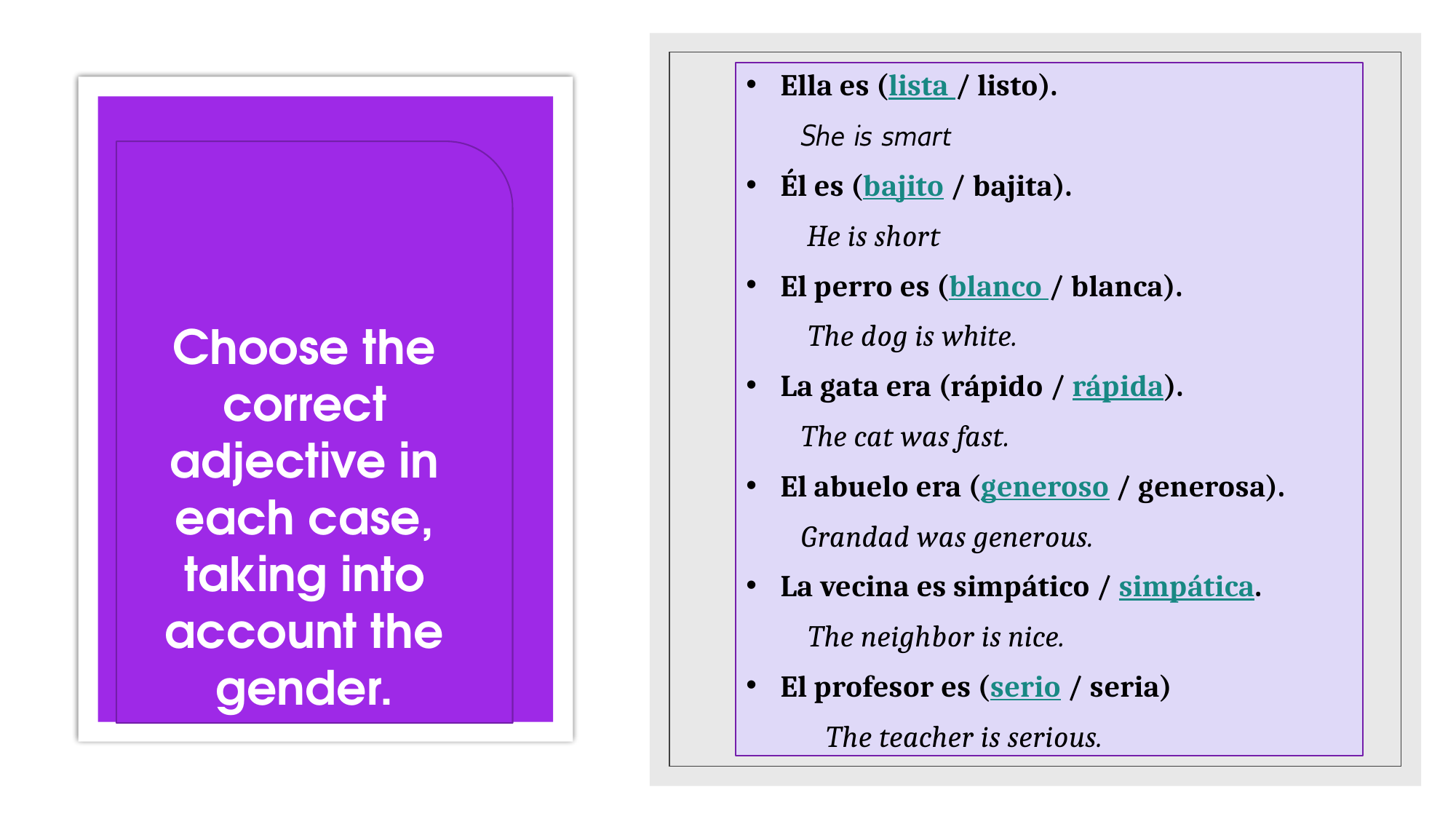

Ella es (lista / listo).
        She is smart
Él es (bajito / bajita).
         He is short
El perro es (blanco / blanca).
         The dog is white.
La gata era (rápido / rápida).
        The cat was fast.
El abuelo era (generoso / generosa).
        Grandad was generous.
La vecina es simpático / simpática.
         The neighbor is nice.
El profesor es (serio / seria)
        The teacher is serious.

Choose the correct adjective in each case, taking into account the gender.